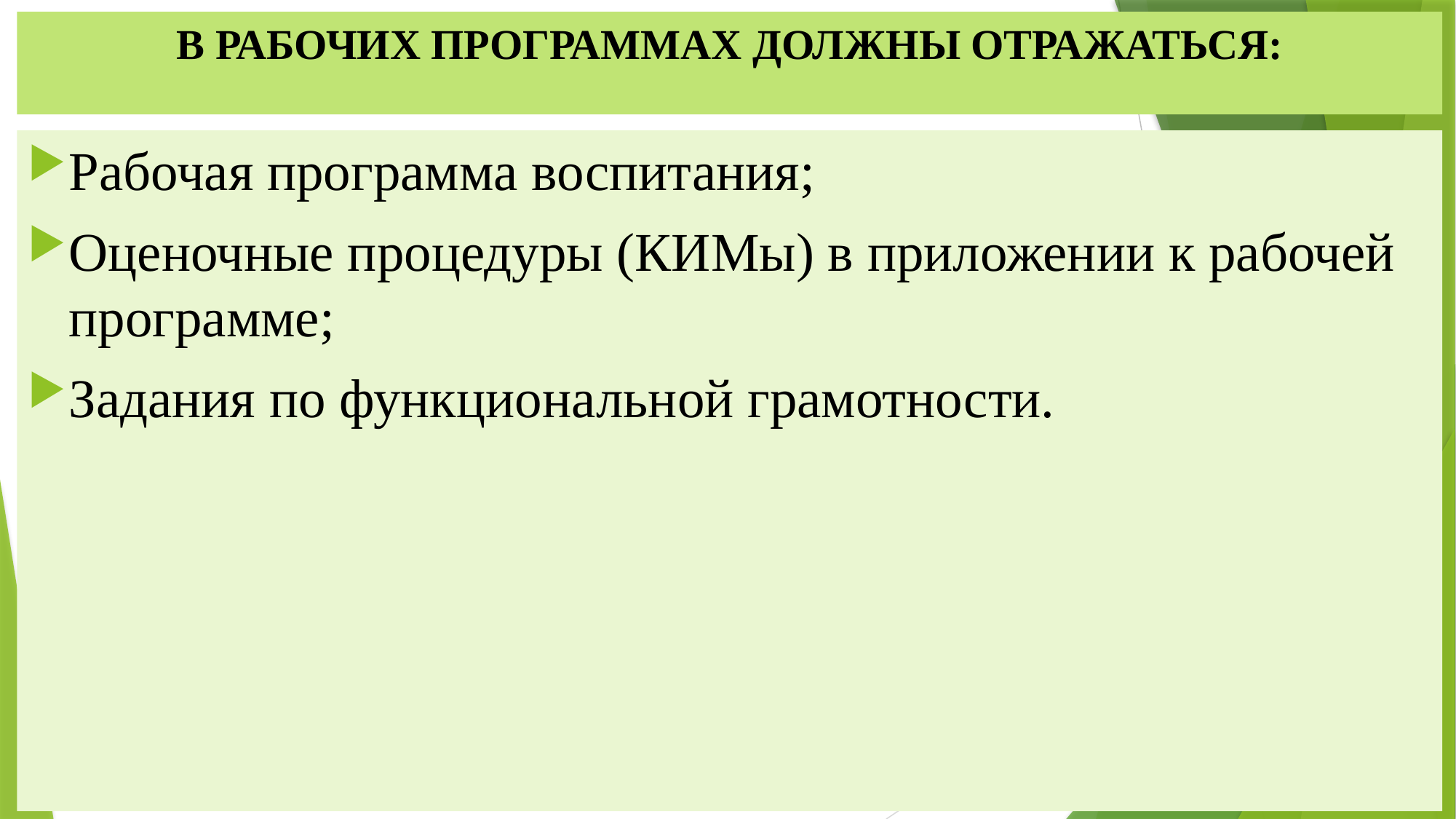

# В РАБОЧИХ ПРОГРАММАХ ДОЛЖНЫ ОТРАЖАТЬСЯ:
Рабочая программа воспитания;
Оценочные процедуры (КИМы) в приложении к рабочей программе;
Задания по функциональной грамотности.